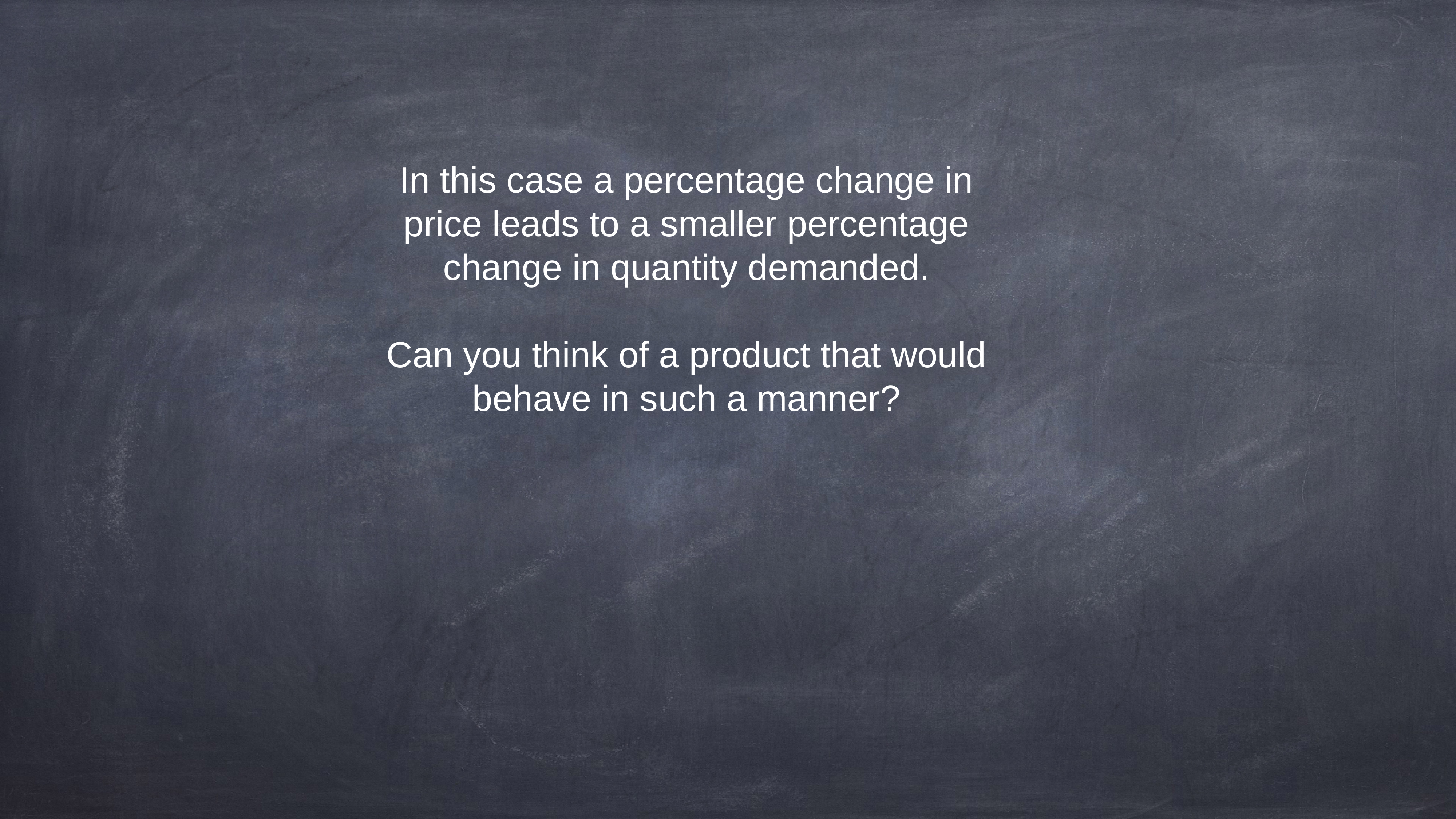

In this case a percentage change in price leads to a smaller percentage change in quantity demanded.

Can you think of a product that would behave in such a manner?